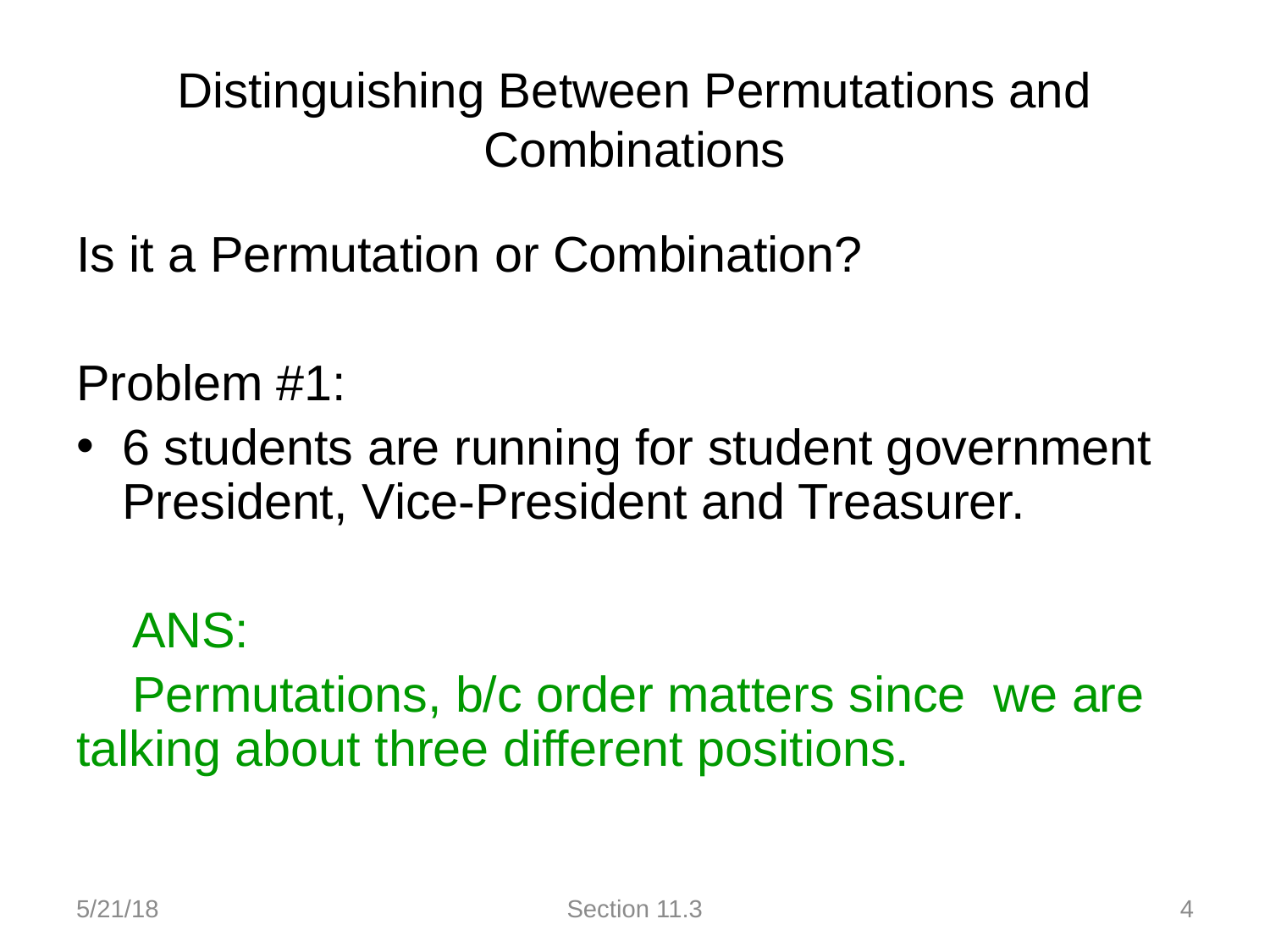

# Distinguishing Between Permutations and Combinations
Is it a Permutation or Combination?

Problem #1:
6 students are running for student government President, Vice-President and Treasurer.

    ANS:
    Permutations, b/c order matters since  we are talking about three different positions.

5/21/18
Section 11.3
4